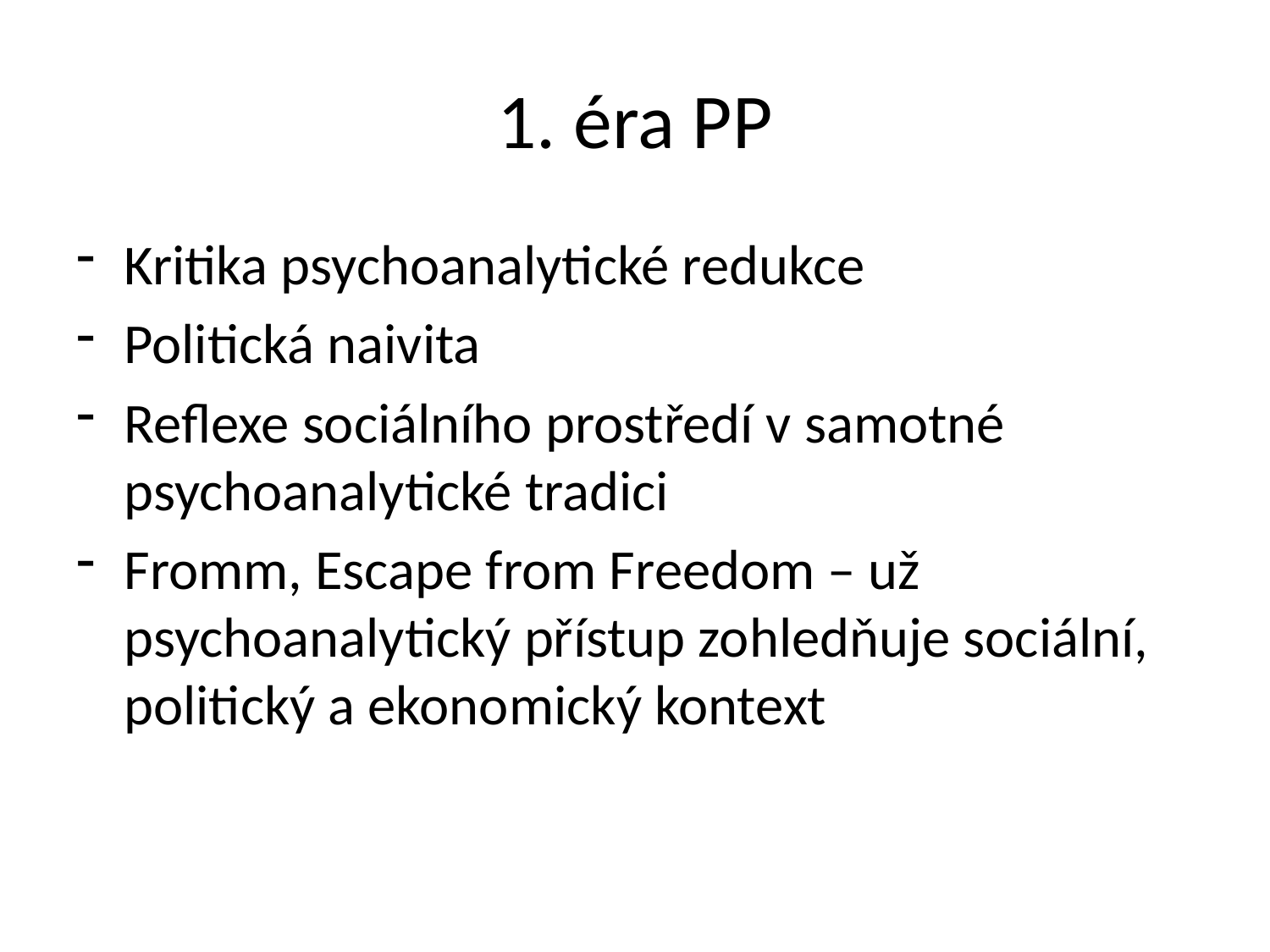

# 1. éra PP
Kritika psychoanalytické redukce
Politická naivita
Reflexe sociálního prostředí v samotné psychoanalytické tradici
Fromm, Escape from Freedom – už psychoanalytický přístup zohledňuje sociální, politický a ekonomický kontext